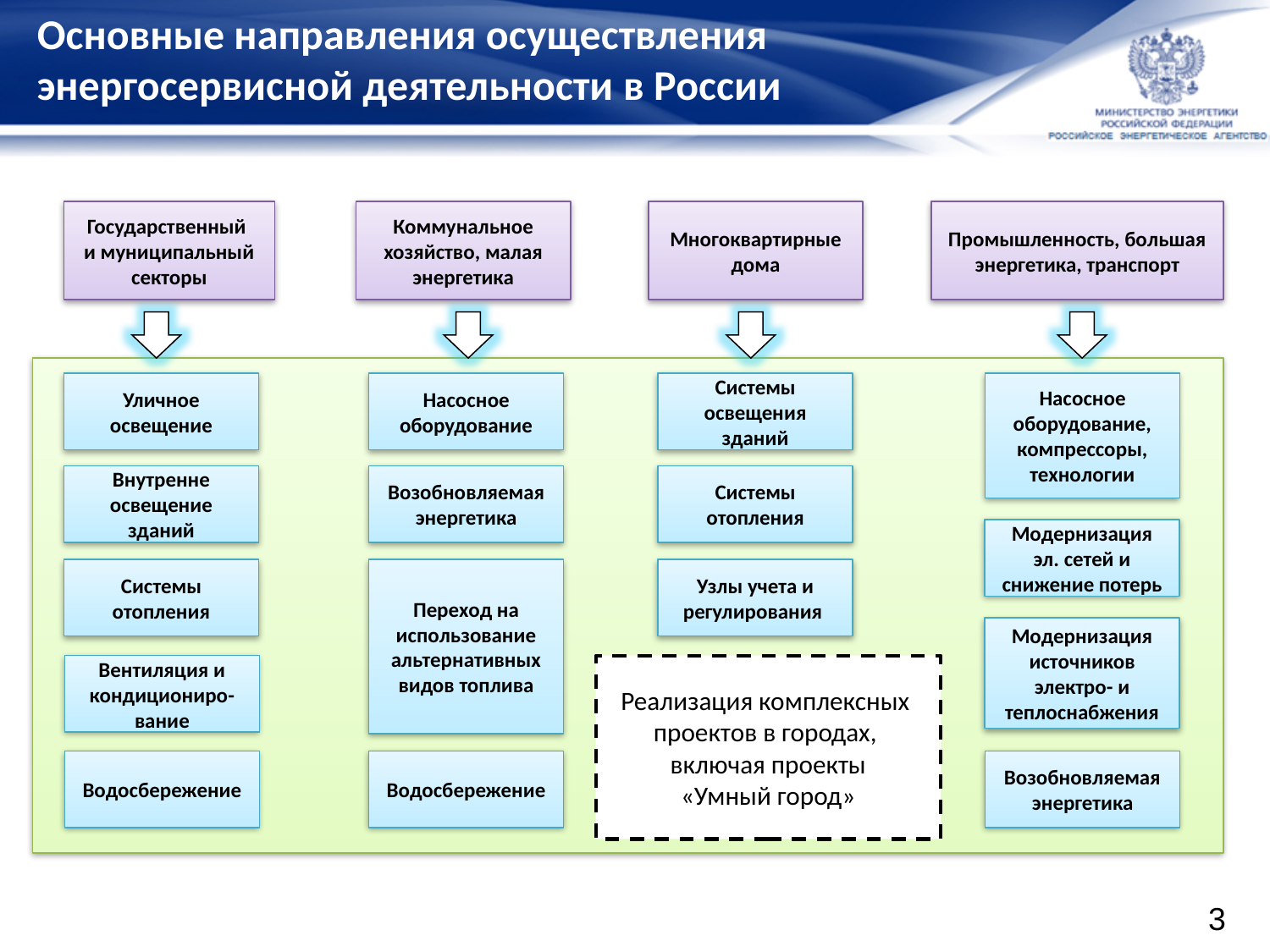

# Основные направления осуществления энергосервисной деятельности в России
Государственный
и муниципальный секторы
Коммунальное хозяйство, малая энергетика
Многоквартирные дома
Промышленность, большая энергетика, транспорт

Уличное освещение
Насосное оборудование
Системы освещения зданий
Насосное оборудование, компрессоры, технологии
Внутренне освещение зданий
Возобновляемая энергетика
Системы отопления
Модернизация эл. сетей и снижение потерь
Системы отопления
Переход на использование альтернативных видов топлива
Узлы учета и регулирования
Модернизация источников электро- и теплоснабжения
Реализация комплексных
проектов в городах,
включая проекты
 «Умный город»
Вентиляция и кондициониро-вание
Водосбережение
Водосбережение
Возобновляемая энергетика
3